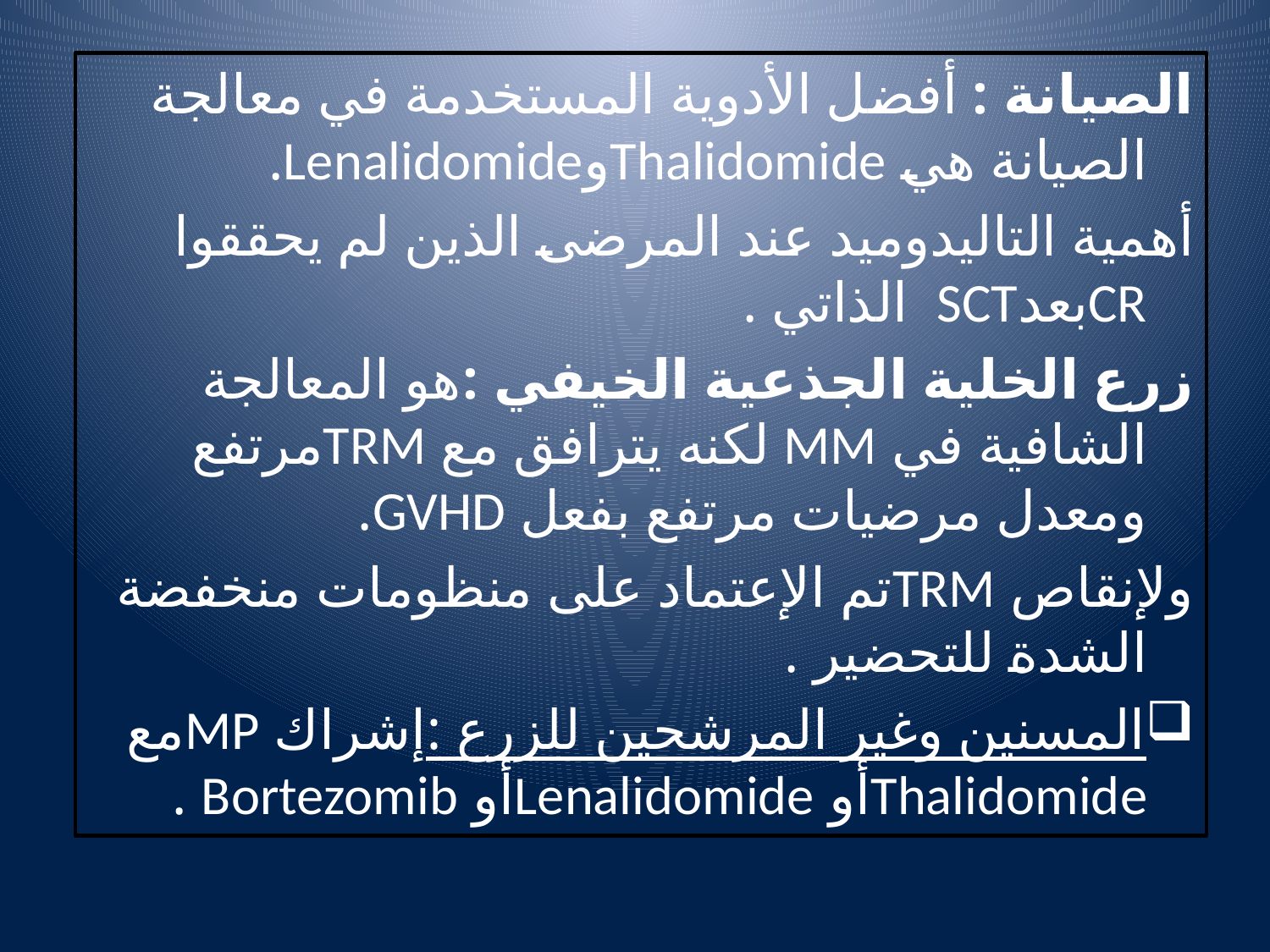

الصيانة : أفضل الأدوية المستخدمة في معالجة الصيانة هي ThalidomideوLenalidomide.
أهمية التاليدوميد عند المرضى الذين لم يحققوا CRبعدSCT  الذاتي .
زرع الخلية الجذعية الخيفي :هو المعالجة الشافية في MM لكنه يترافق مع TRMمرتفع ومعدل مرضيات مرتفع بفعل GVHD.
ولإنقاص TRMتم الإعتماد على منظومات منخفضة الشدة للتحضير .
المسنين وغير المرشحين للزرع :إشراك MPمع Thalidomideأو Lenalidomideأو Bortezomib .